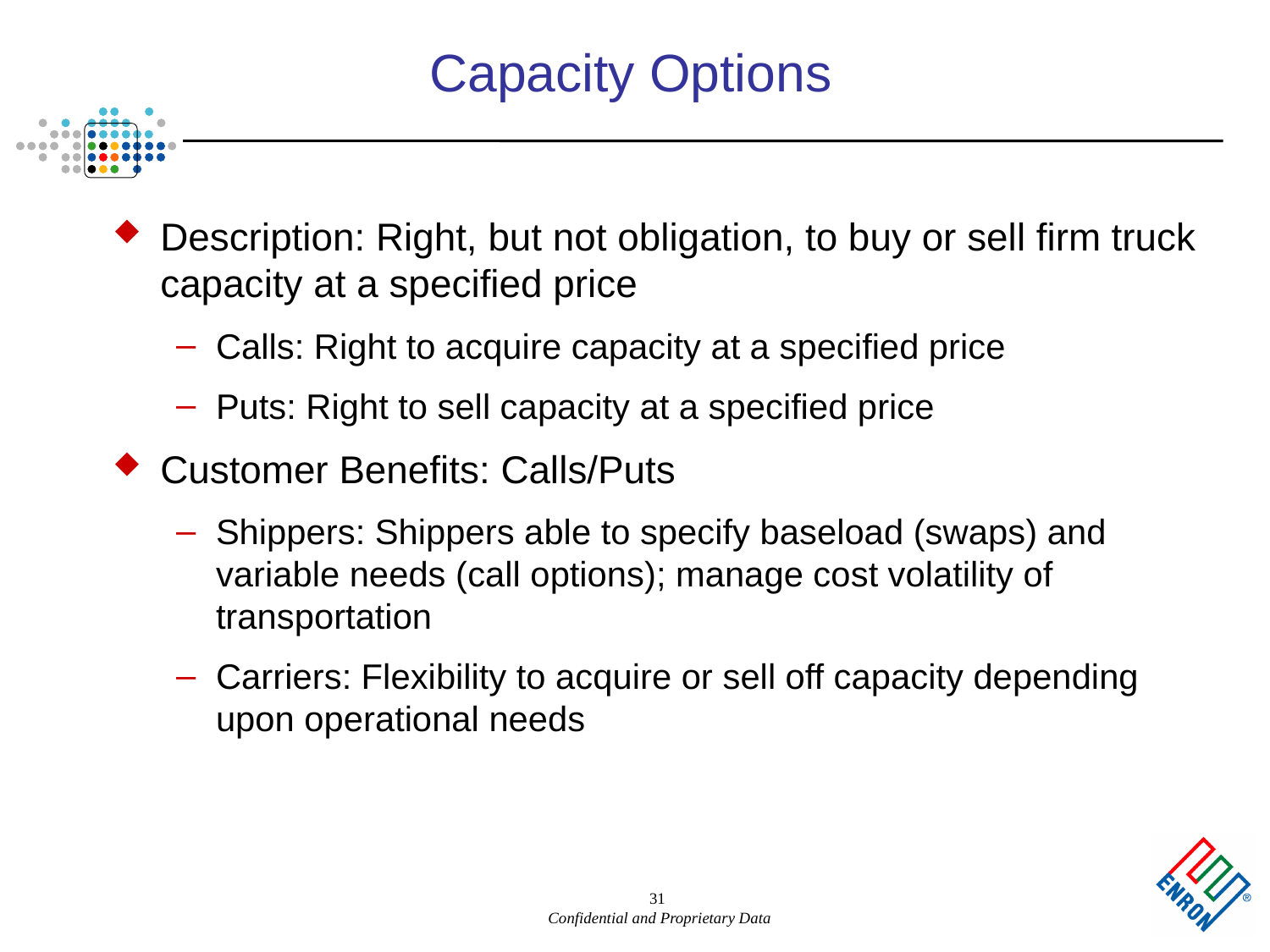

31
# Capacity Options
Description: Right, but not obligation, to buy or sell firm truck capacity at a specified price
Calls: Right to acquire capacity at a specified price
Puts: Right to sell capacity at a specified price
Customer Benefits: Calls/Puts
Shippers: Shippers able to specify baseload (swaps) and variable needs (call options); manage cost volatility of transportation
Carriers: Flexibility to acquire or sell off capacity depending upon operational needs